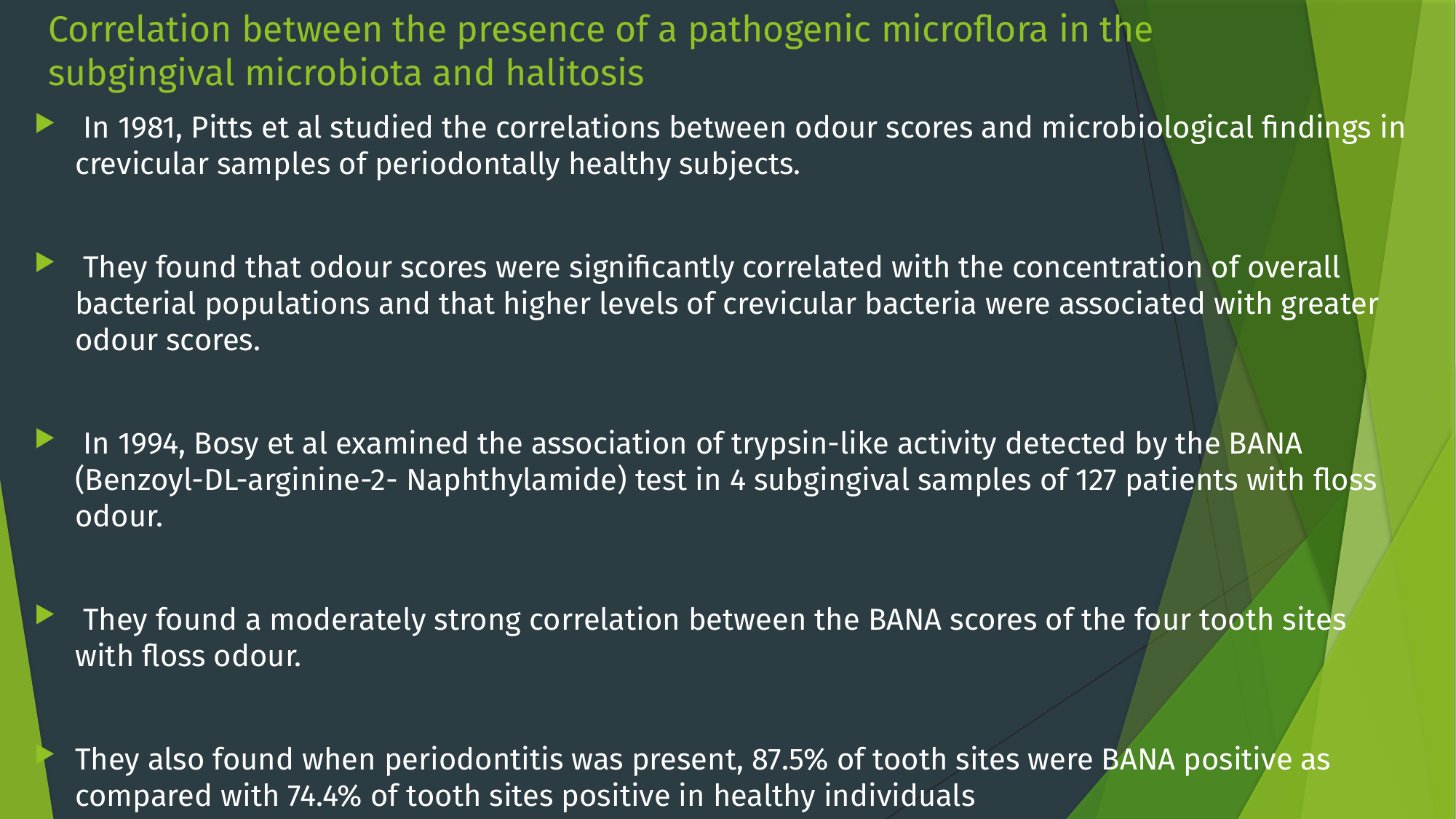

# Correlation between the presence of a pathogenic microflora in the subgingival microbiota and halitosis
 In 1981, Pitts et al studied the correlations between odour scores and microbiological findings in crevicular samples of periodontally healthy subjects.

 They found that odour scores were significantly correlated with the concentration of overall bacterial populations and that higher levels of crevicular bacteria were associated with greater odour scores.

 In 1994, Bosy et al examined the association of trypsin-like activity detected by the BANA (Benzoyl-DL-arginine-2- Naphthylamide) test in 4 subgingival samples of 127 patients with floss odour.

 They found a moderately strong correlation between the BANA scores of the four tooth sites with floss odour.

They also found when periodontitis was present, 87.5% of tooth sites were BANA positive as compared with 74.4% of tooth sites positive in healthy individuals